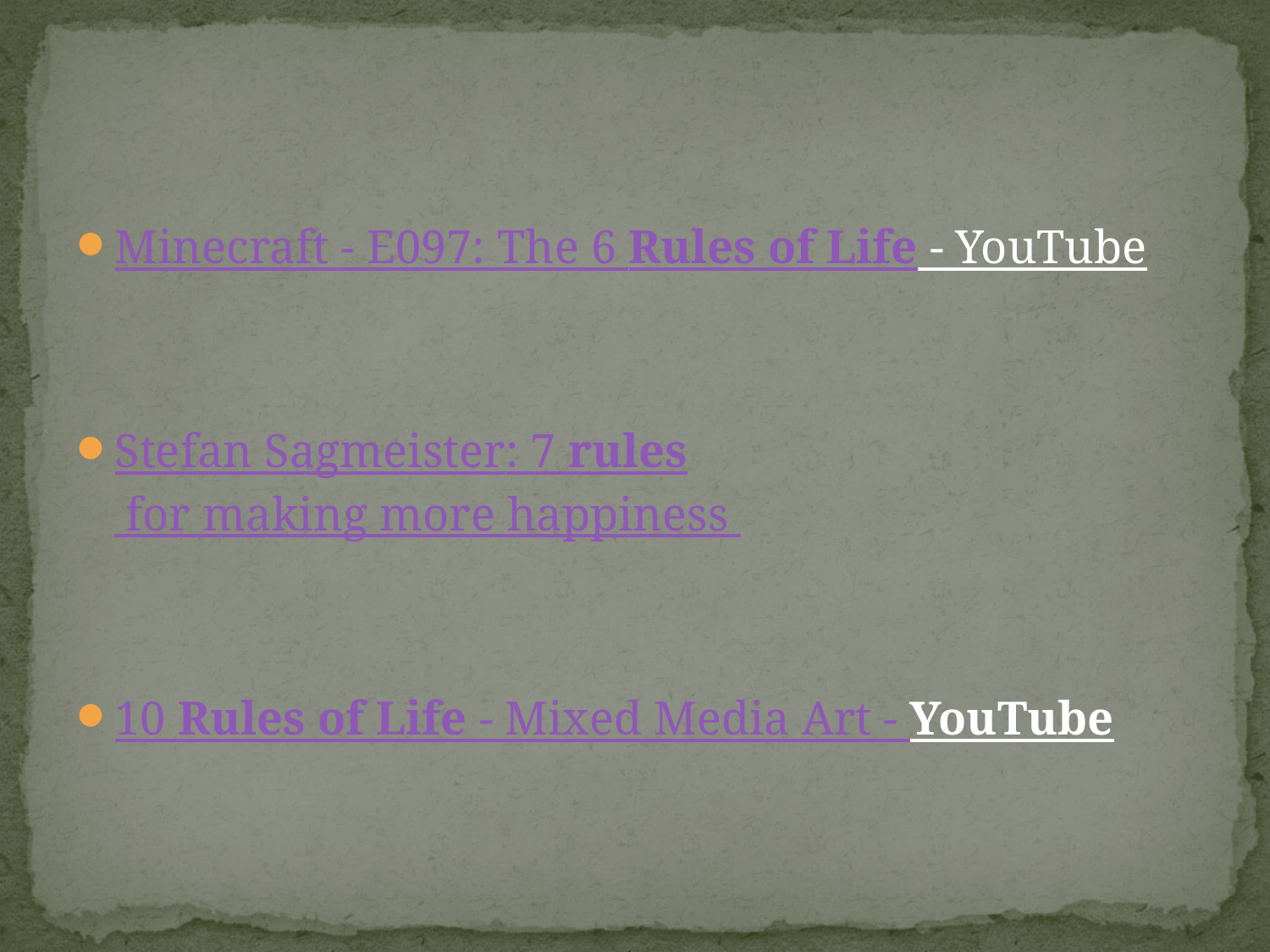

#
Minecraft - E097: The 6 Rules of Life - YouTube

Stefan Sagmeister: 7 rules for making more happiness

10 Rules of Life - Mixed Media Art - YouTube